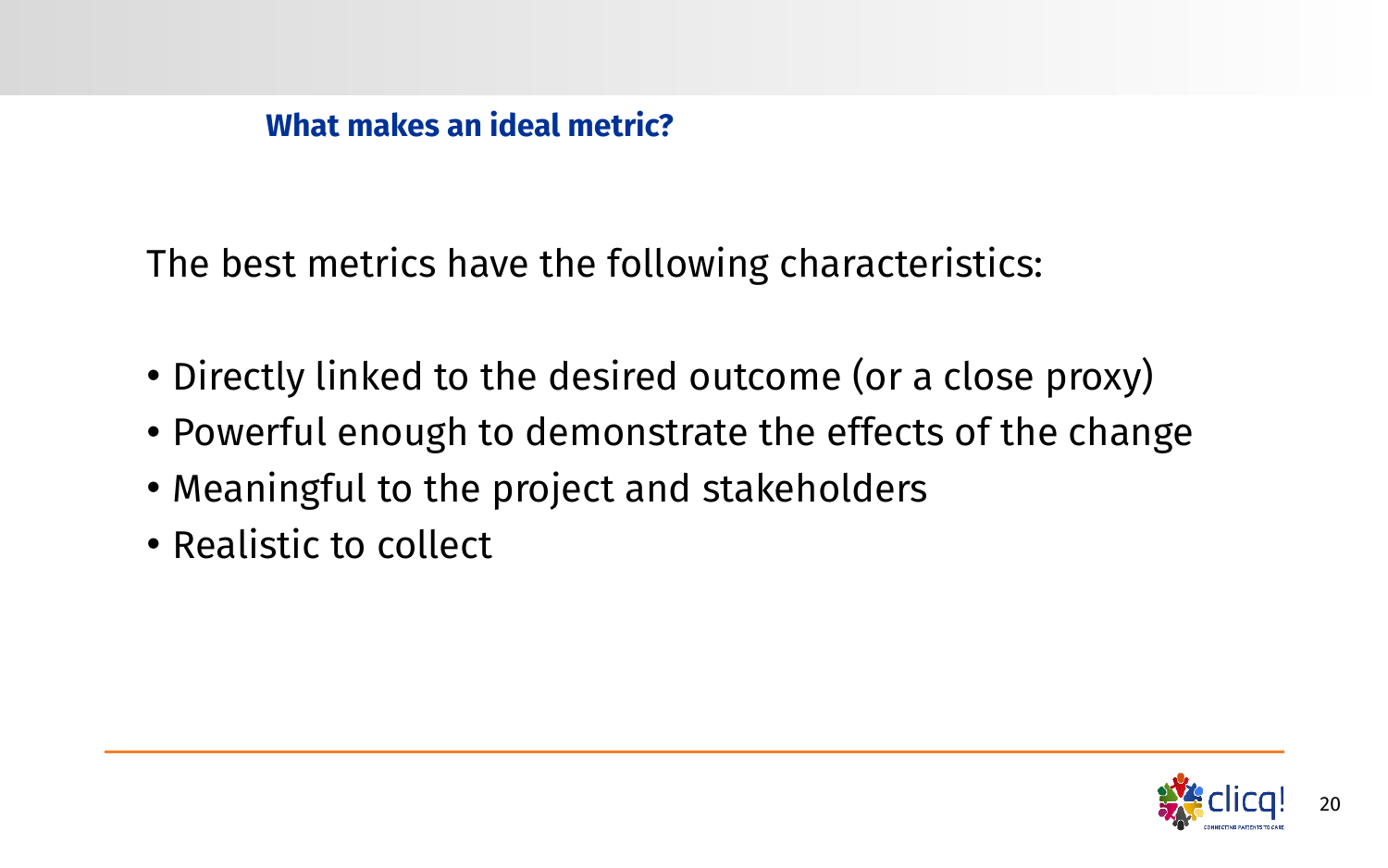

# What makes an ideal metric?
The best metrics have the following characteristics:

Directly linked to the desired outcome (or a close proxy)
Powerful enough to demonstrate the effects of the change
Meaningful to the project and stakeholders
Realistic to collect
20